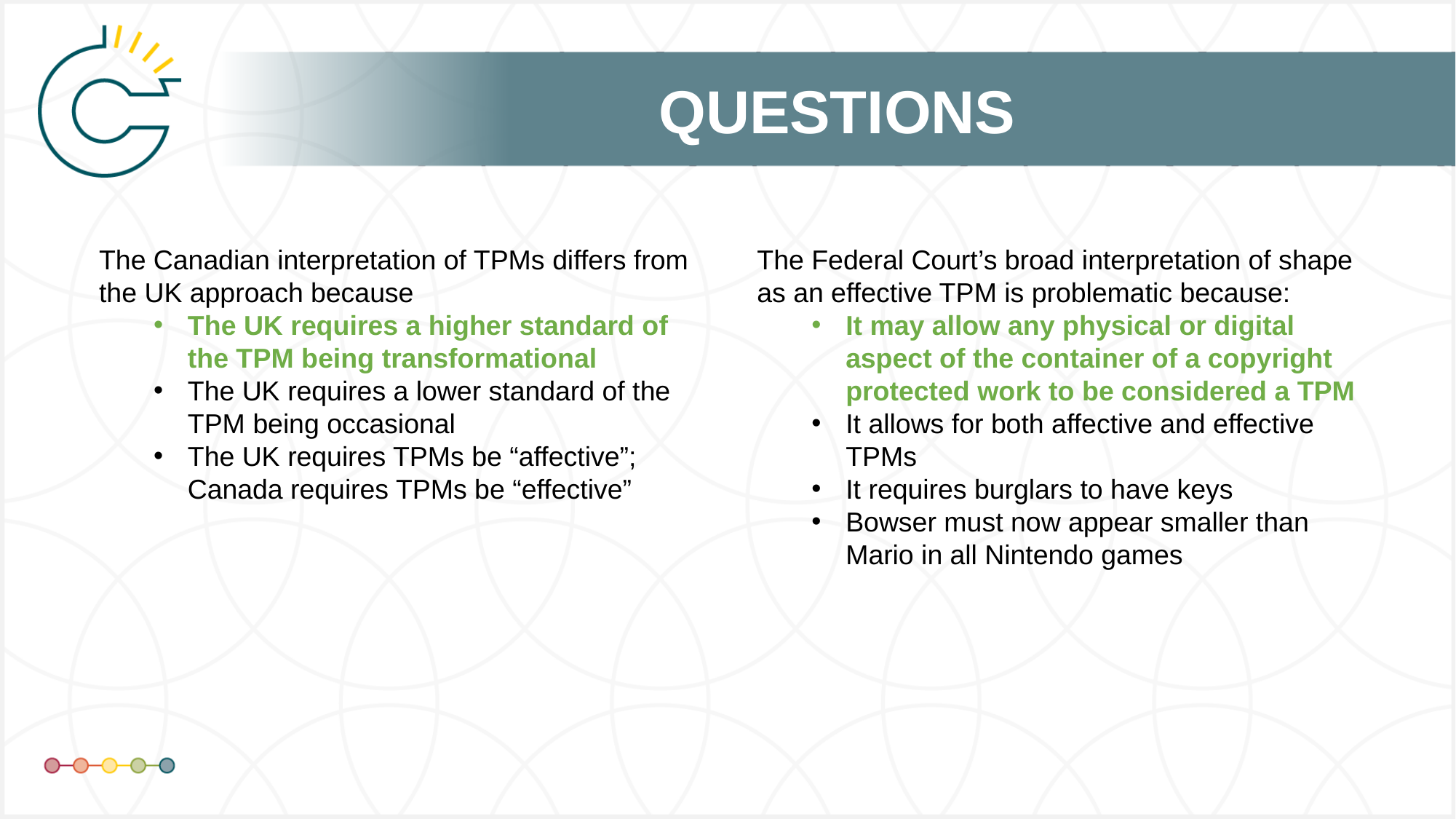

# QUESTIONS
The Canadian interpretation of TPMs differs from the UK approach because
The UK requires a higher standard of the TPM being transformational
The UK requires a lower standard of the TPM being occasional
The UK requires TPMs be “affective”; Canada requires TPMs be “effective”
The Federal Court’s broad interpretation of shape as an effective TPM is problematic because:
It may allow any physical or digital aspect of the container of a copyright protected work to be considered a TPM
It allows for both affective and effective TPMs
It requires burglars to have keys
Bowser must now appear smaller than Mario in all Nintendo games